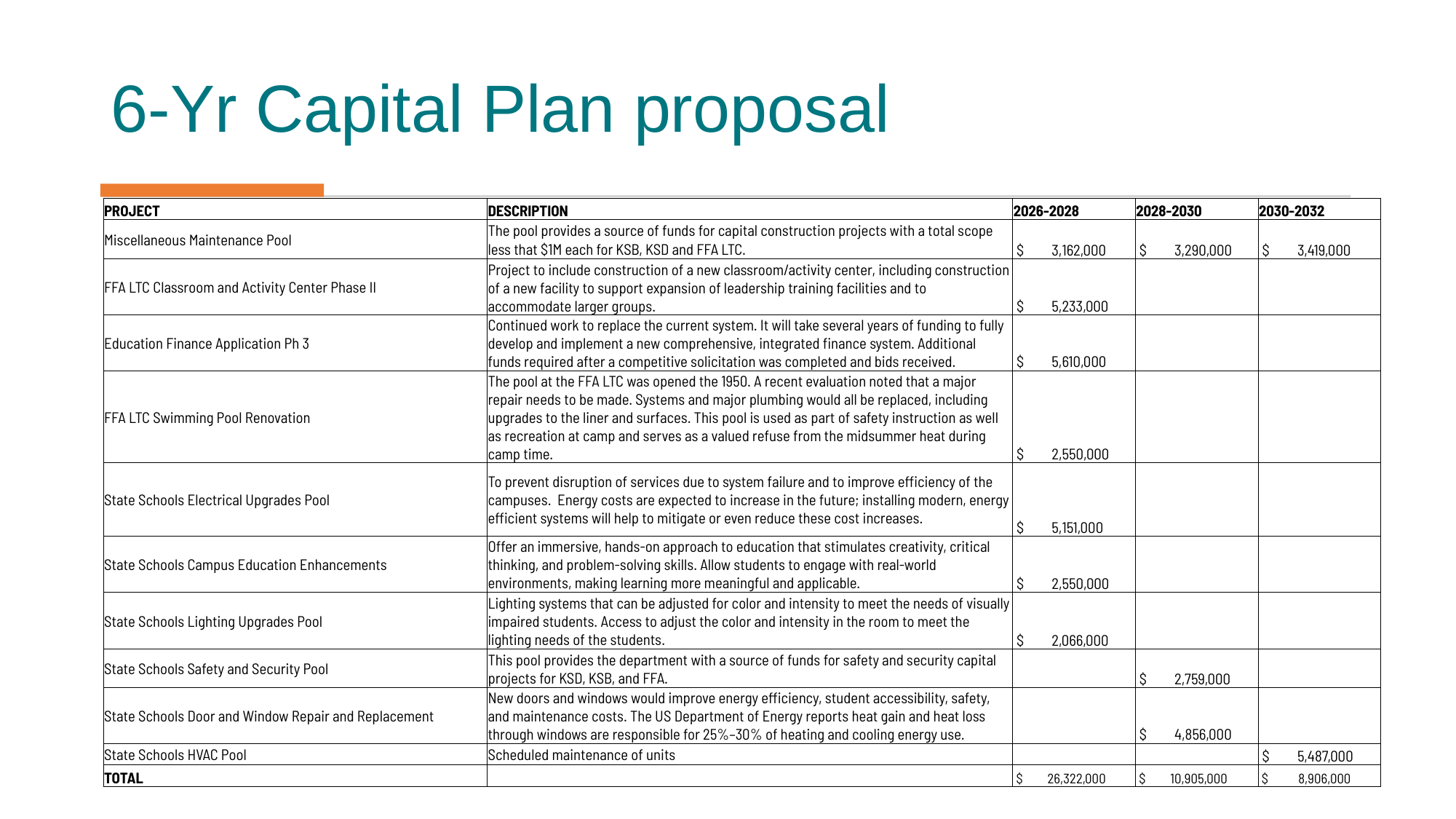

# 6-Yr Capital Plan proposal

| PROJECT | DESCRIPTION | 2026-2028 | 2028-2030 | 2030-2032 |
| --- | --- | --- | --- | --- |
| Miscellaneous Maintenance Pool | The pool provides a source of funds for capital construction projects with a total scope less that $1M each for KSB, KSD and FFA LTC. | $ 3,162,000 | $ 3,290,000 | $ 3,419,000 |
| FFA LTC Classroom and Activity Center Phase II | Project to include construction of a new classroom/activity center, including construction of a new facility to support expansion of leadership training facilities and to accommodate larger groups. | $ 5,233,000 |  |  |
| Education Finance Application Ph 3 | Continued work to replace the current system. It will take several years of funding to fully develop and implement a new comprehensive, integrated finance system. Additional funds required after a competitive solicitation was completed and bids received. | $ 5,610,000 |  |  |
| FFA LTC Swimming Pool Renovation | The pool at the FFA LTC was opened the 1950. A recent evaluation noted that a major repair needs to be made. Systems and major plumbing would all be replaced, including upgrades to the liner and surfaces. This pool is used as part of safety instruction as well as recreation at camp and serves as a valued refuse from the midsummer heat during camp time. | $ 2,550,000 |  |  |
| State Schools Electrical Upgrades Pool | To prevent disruption of services due to system failure and to improve efficiency of the campuses. Energy costs are expected to increase in the future; installing modern, energy efficient systems will help to mitigate or even reduce these cost increases. | $ 5,151,000 |  |  |
| State Schools Campus Education Enhancements | Offer an immersive, hands-on approach to education that stimulates creativity, critical thinking, and problem-solving skills. Allow students to engage with real-world environments, making learning more meaningful and applicable. | $ 2,550,000 |  |  |
| State Schools Lighting Upgrades Pool | Lighting systems that can be adjusted for color and intensity to meet the needs of visually impaired students. Access to adjust the color and intensity in the room to meet the lighting needs of the students. | $ 2,066,000 |  |  |
| State Schools Safety and Security Pool | This pool provides the department with a source of funds for safety and security capital projects for KSD, KSB, and FFA. |  | $ 2,759,000 |  |
| State Schools Door and Window Repair and Replacement | New doors and windows would improve energy efficiency, student accessibility, safety, and maintenance costs. The US Department of Energy reports heat gain and heat loss through windows are responsible for 25%–30% of heating and cooling energy use. |  | $ 4,856,000 |  |
| State Schools HVAC Pool | Scheduled maintenance of units |  |  | $ 5,487,000 |
| TOTAL |  | $ 26,322,000 | $ 10,905,000 | $ 8,906,000 |